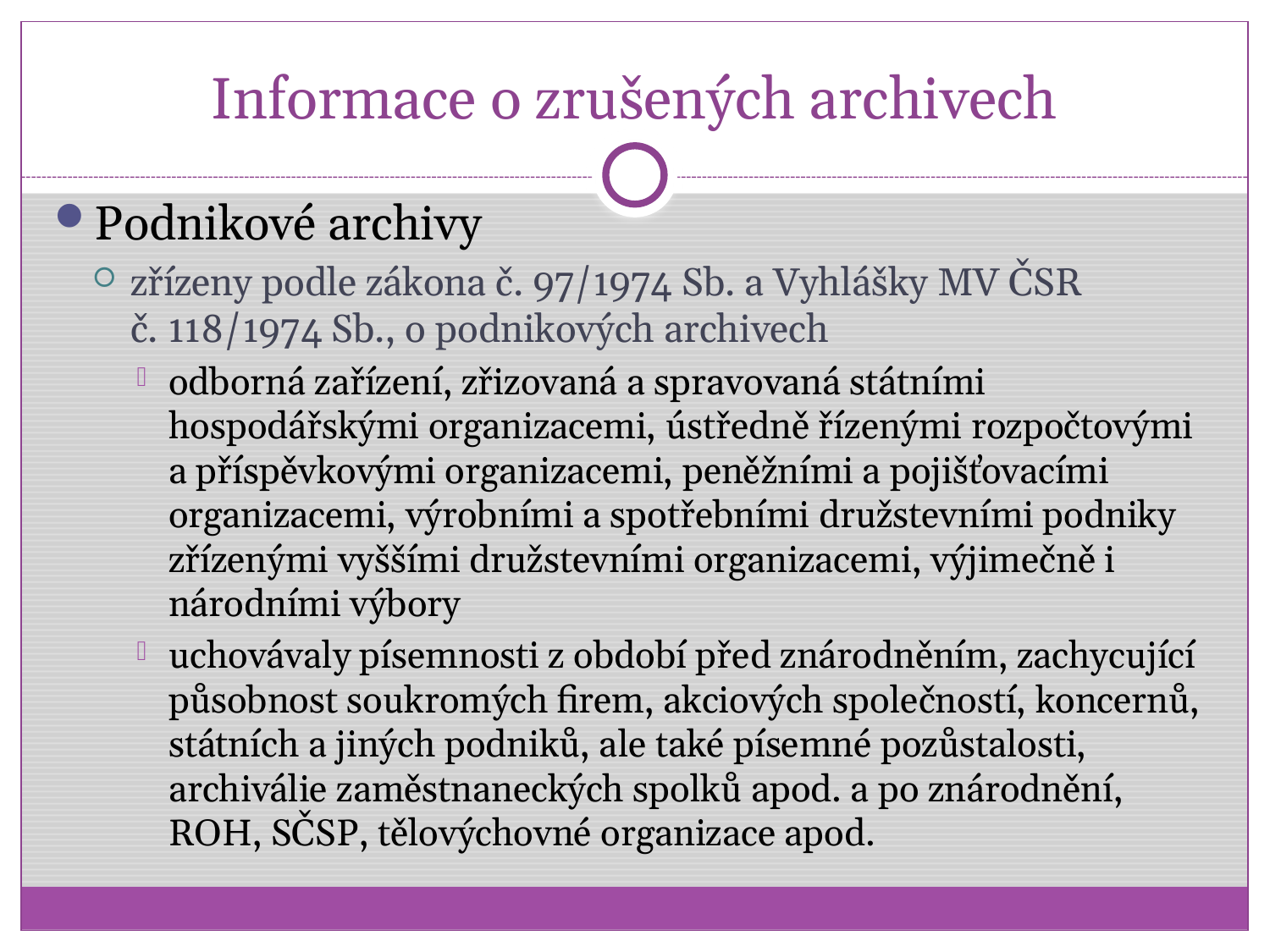

# Informace o zrušených archivech
Podnikové archivy
zřízeny podle zákona č. 97/1974 Sb. a Vyhlášky MV ČSR           č. 118/1974 Sb., o podnikových archivech
odborná zařízení, zřizovaná a spravovaná státními hospodářskými organizacemi, ústředně řízenými rozpočtovými a příspěvkovými organizacemi, peněžními a pojišťovacími organizacemi, výrobními a spotřebními družstevními podniky zřízenými vyššími družstevními organizacemi, výjimečně i národními výbory
uchovávaly písemnosti z období před znárodněním, zachycující působnost soukromých firem, akciových společností, koncernů, státních a jiných podniků, ale také písemné pozůstalosti, archiválie zaměstnaneckých spolků apod. a po znárodnění, ROH, SČSP, tělovýchovné organizace apod.